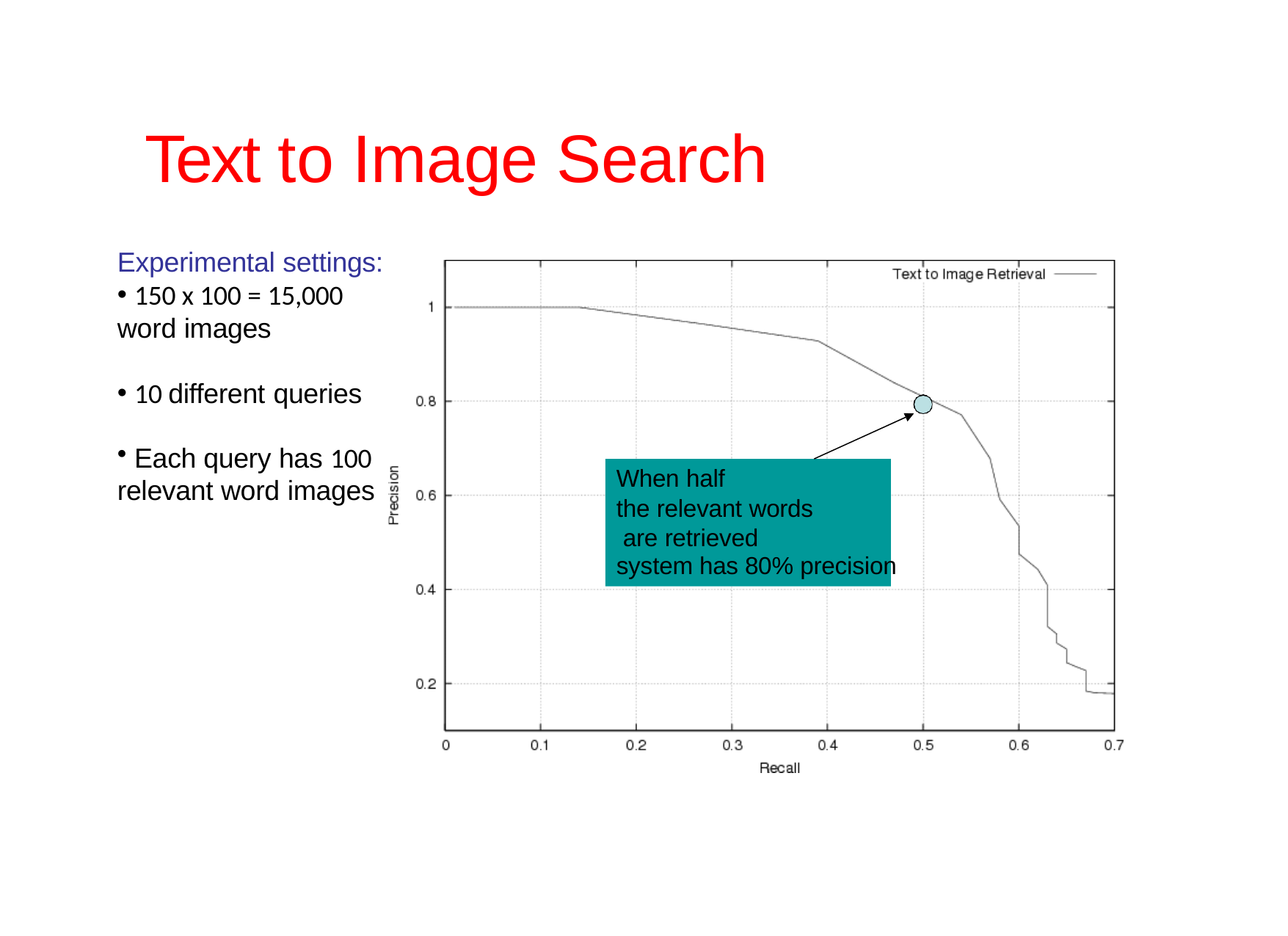

# Text to Image Search
Experimental settings:
150 x 100 = 15,000
word images

10 different queries

Each query has 100
relevant word images

When half
the relevant words  are retrieved
system has 80% precision